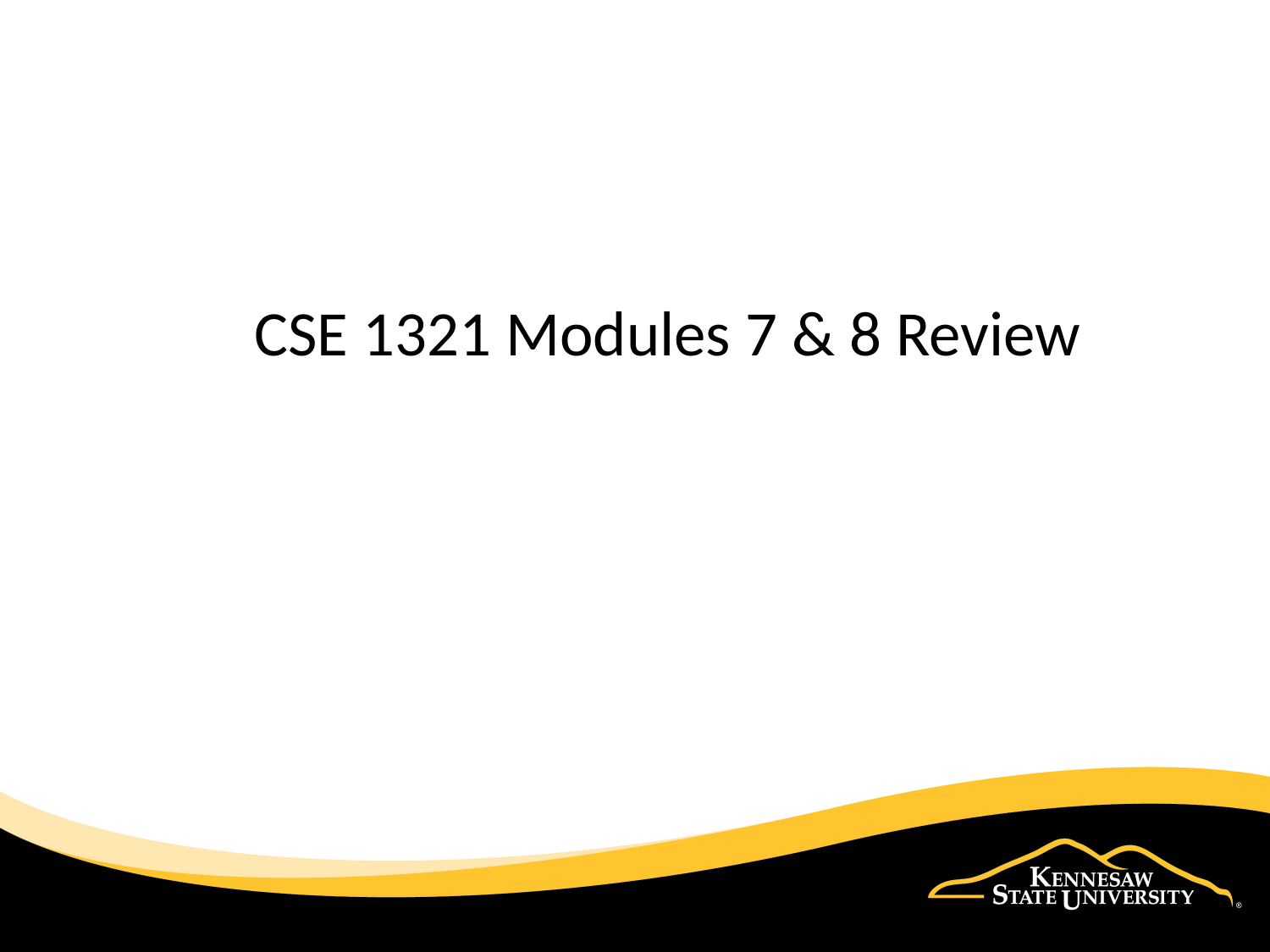

# CSE 1321 Modules 7 & 8 Review